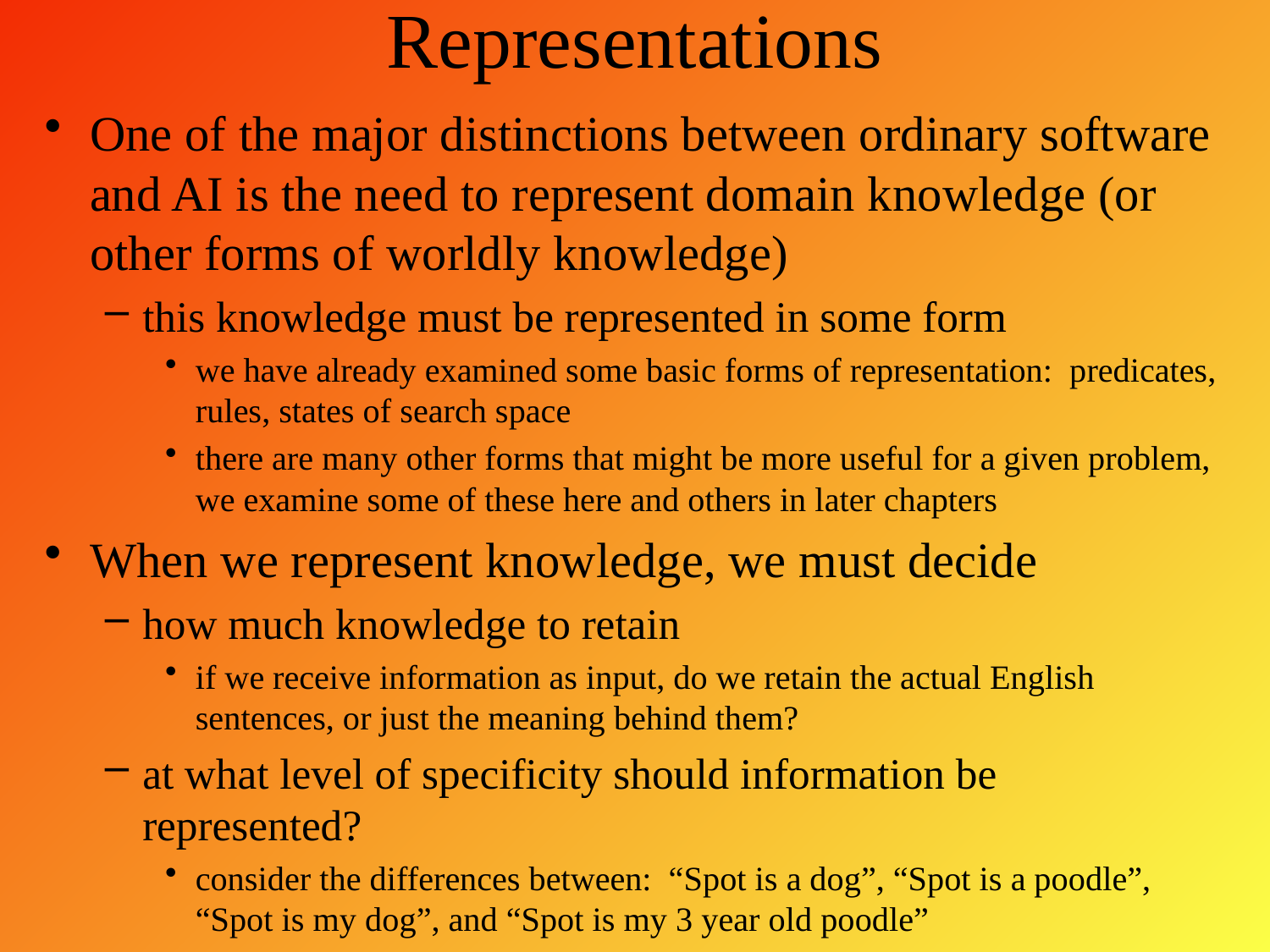

# Representations
One of the major distinctions between ordinary software and AI is the need to represent domain knowledge (or other forms of worldly knowledge)
this knowledge must be represented in some form
we have already examined some basic forms of representation:  predicates, rules, states of search space
there are many other forms that might be more useful for a given problem, we examine some of these here and others in later chapters
When we represent knowledge, we must decide
how much knowledge to retain
if we receive information as input, do we retain the actual English sentences, or just the meaning behind them?
at what level of specificity should information be represented?
consider the differences between:  “Spot is a dog”, “Spot is a poodle”,  “Spot is my dog”, and “Spot is my 3 year old poodle”